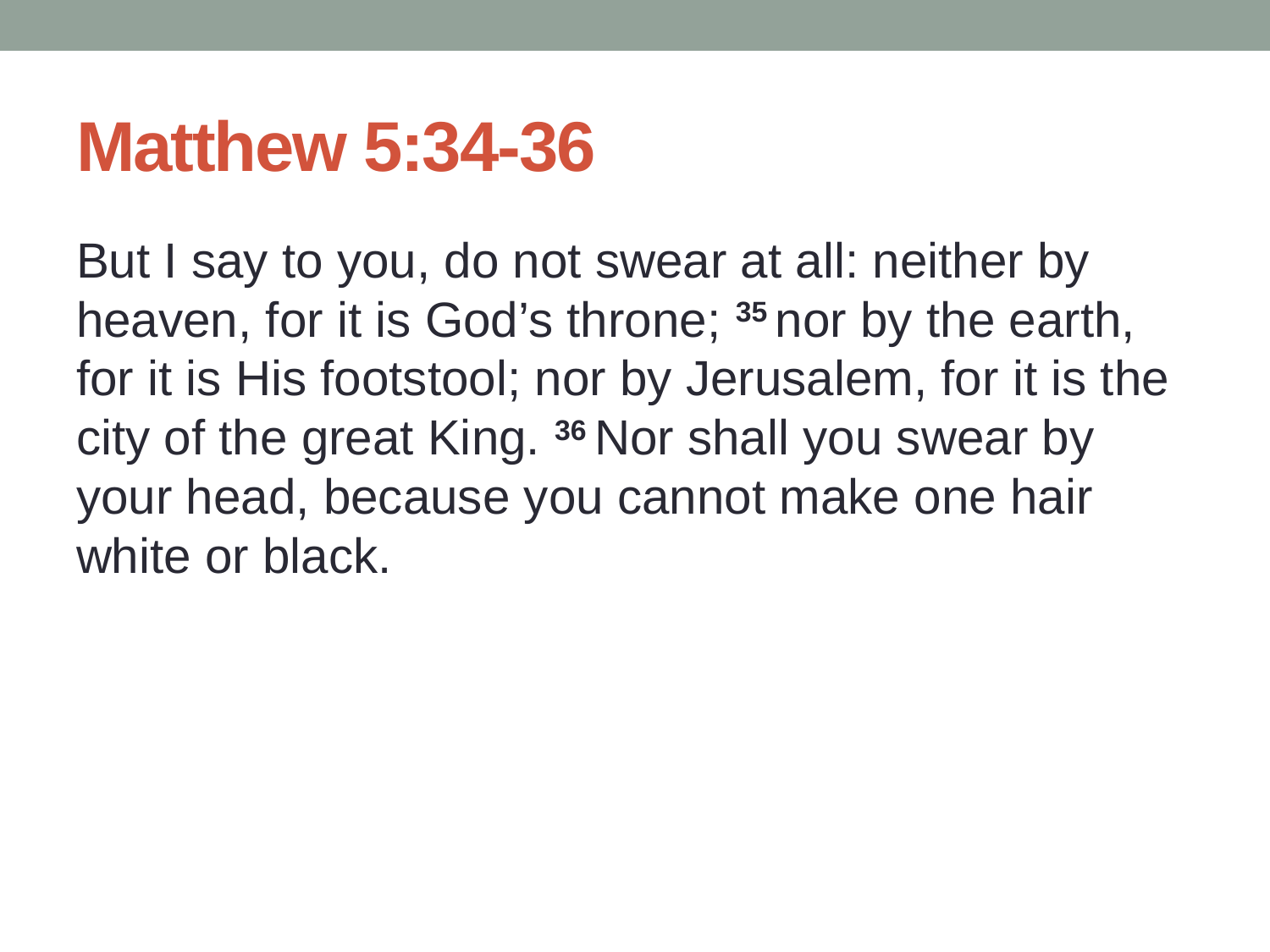

# Matthew 5:34-36
But I say to you, do not swear at all: neither by heaven, for it is God’s throne; 35 nor by the earth, for it is His footstool; nor by Jerusalem, for it is the city of the great King. 36 Nor shall you swear by your head, because you cannot make one hair white or black.